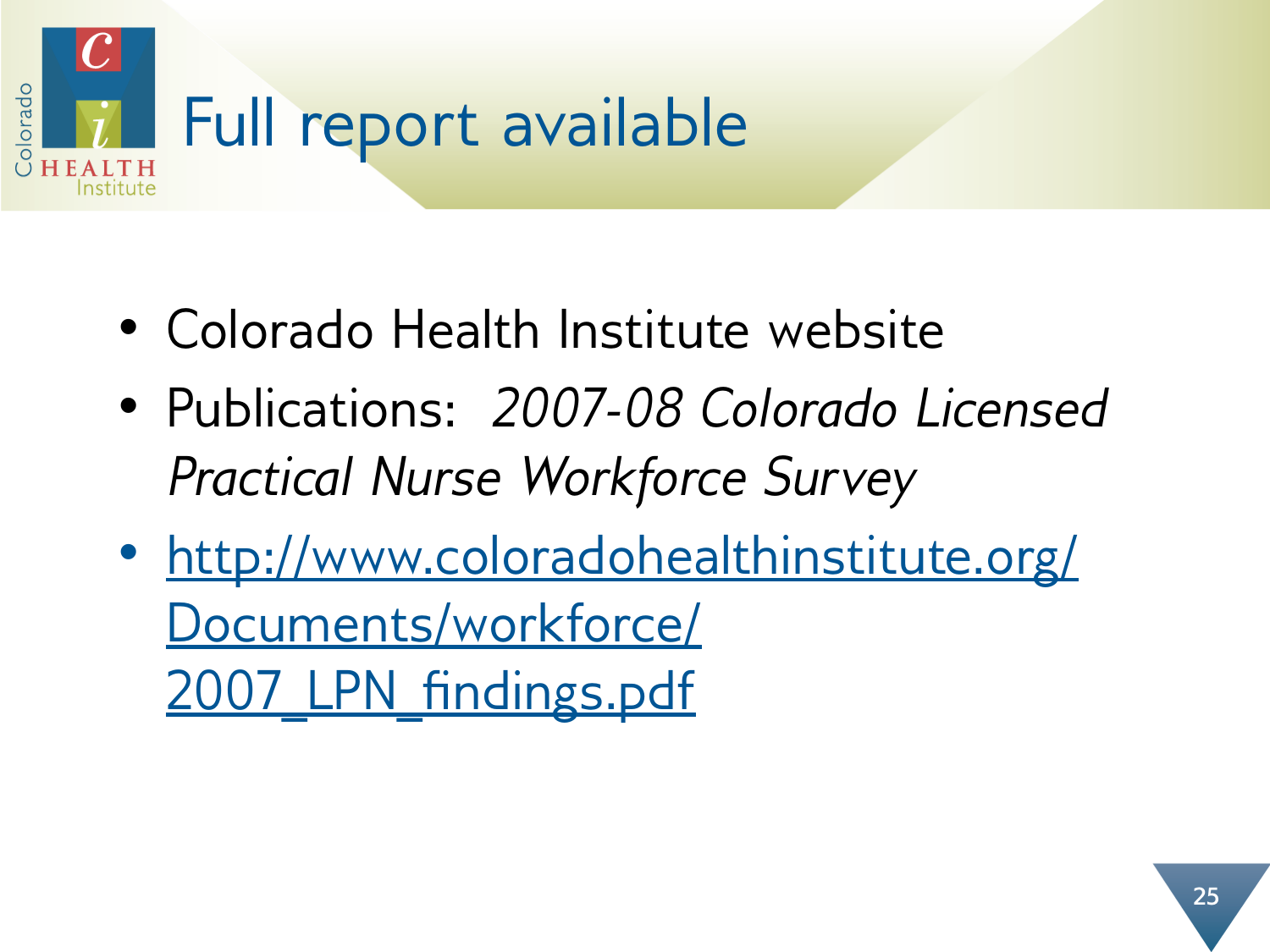

# Full report available
Colorado Health Institute website
Publications:  2007-08 Colorado Licensed Practical Nurse Workforce Survey
http://www.coloradohealthinstitute.org/Documents/workforce/2007_LPN_findings.pdf

25